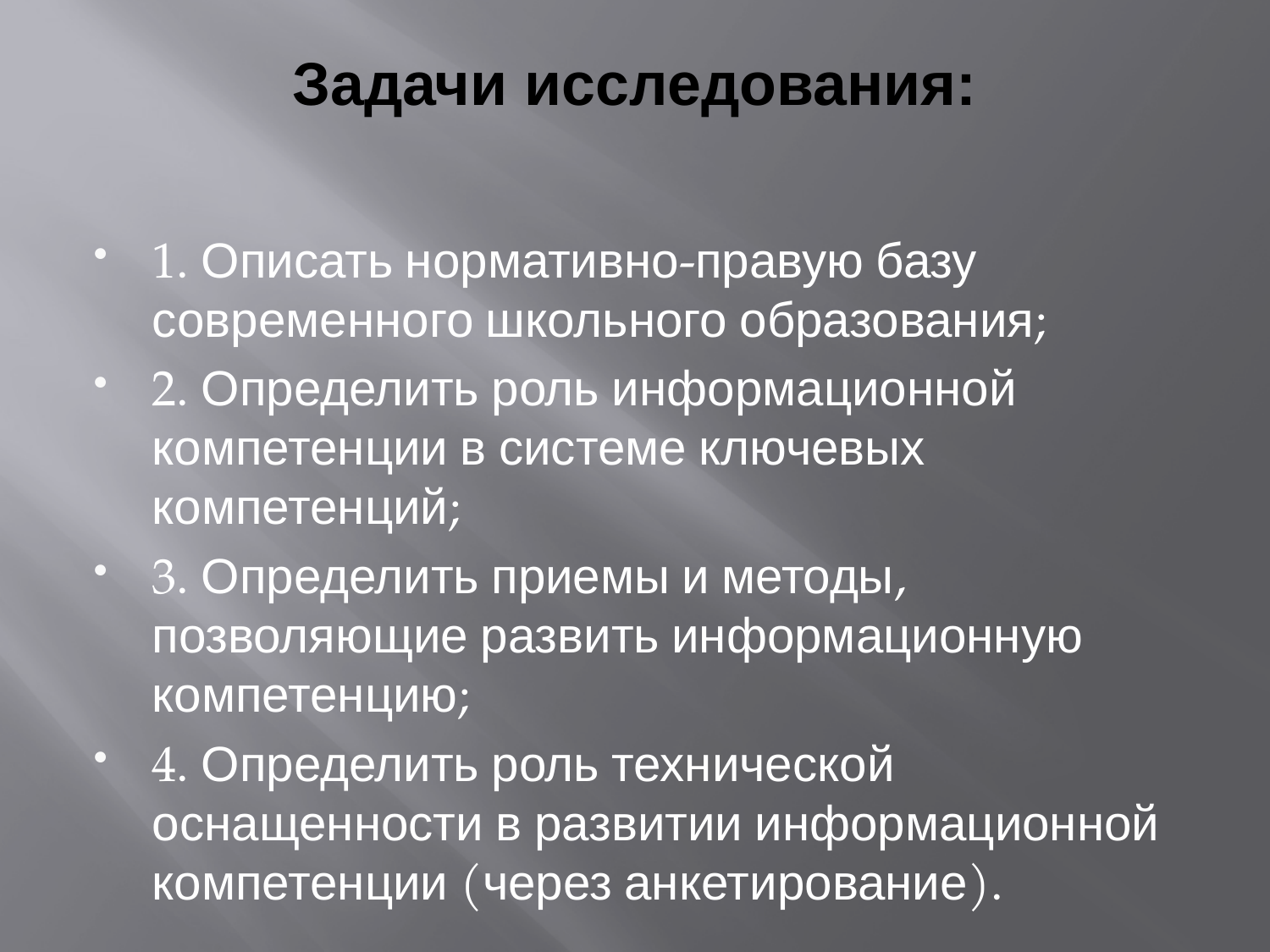

# Задачи исследования:
1. Описать нормативно-правую базу современного школьного образования;
2. Определить роль информационной компетенции в системе ключевых компетенций;
3. Определить приемы и методы, позволяющие развить информационную компетенцию;
4. Определить роль технической оснащенности в развитии информационной компетенции (через анкетирование).